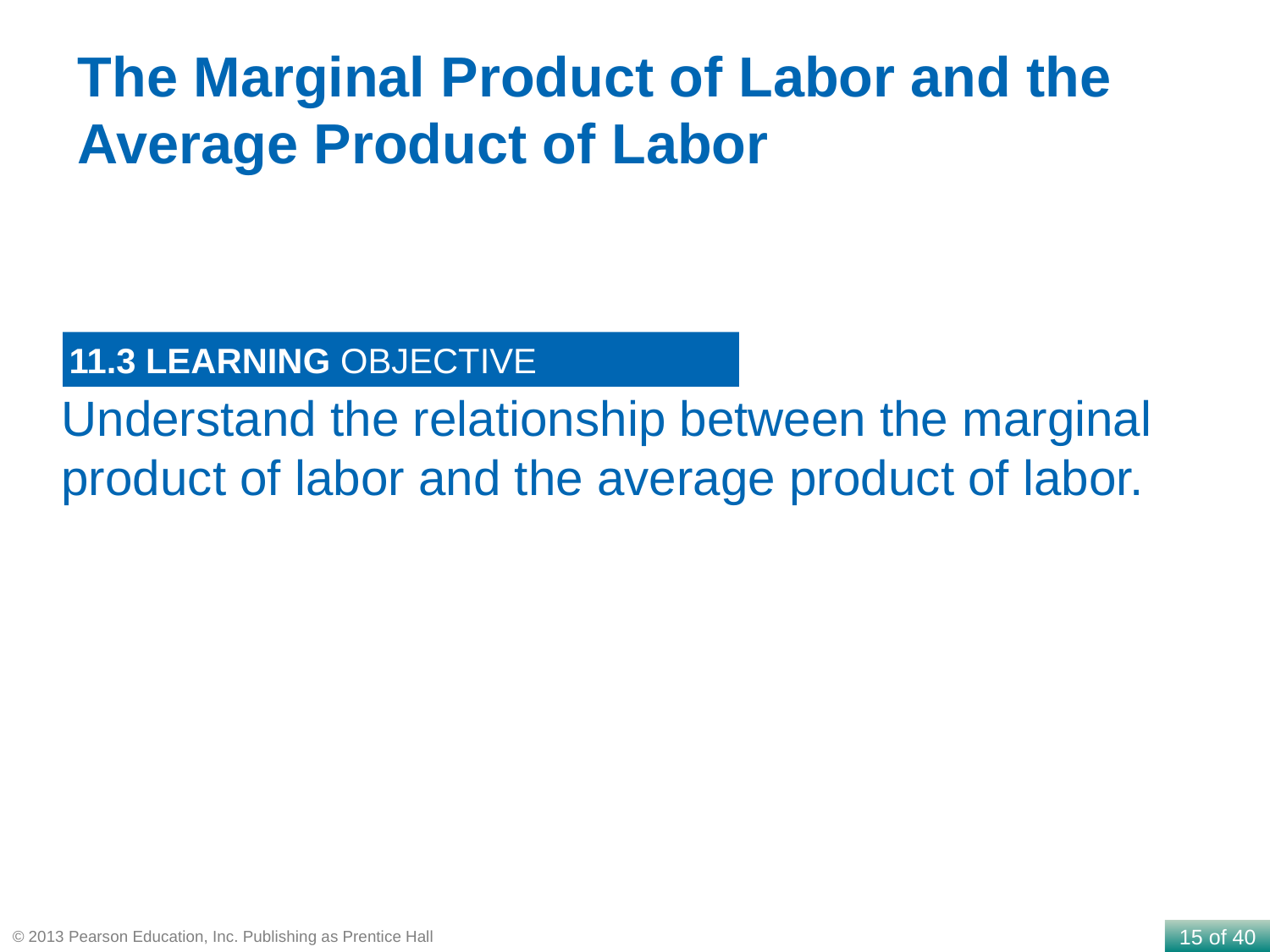

The Marginal Product of Labor and the Average Product of Labor
11.3 LEARNING OBJECTIVE
Understand the relationship between the marginal product of labor and the average product of labor.